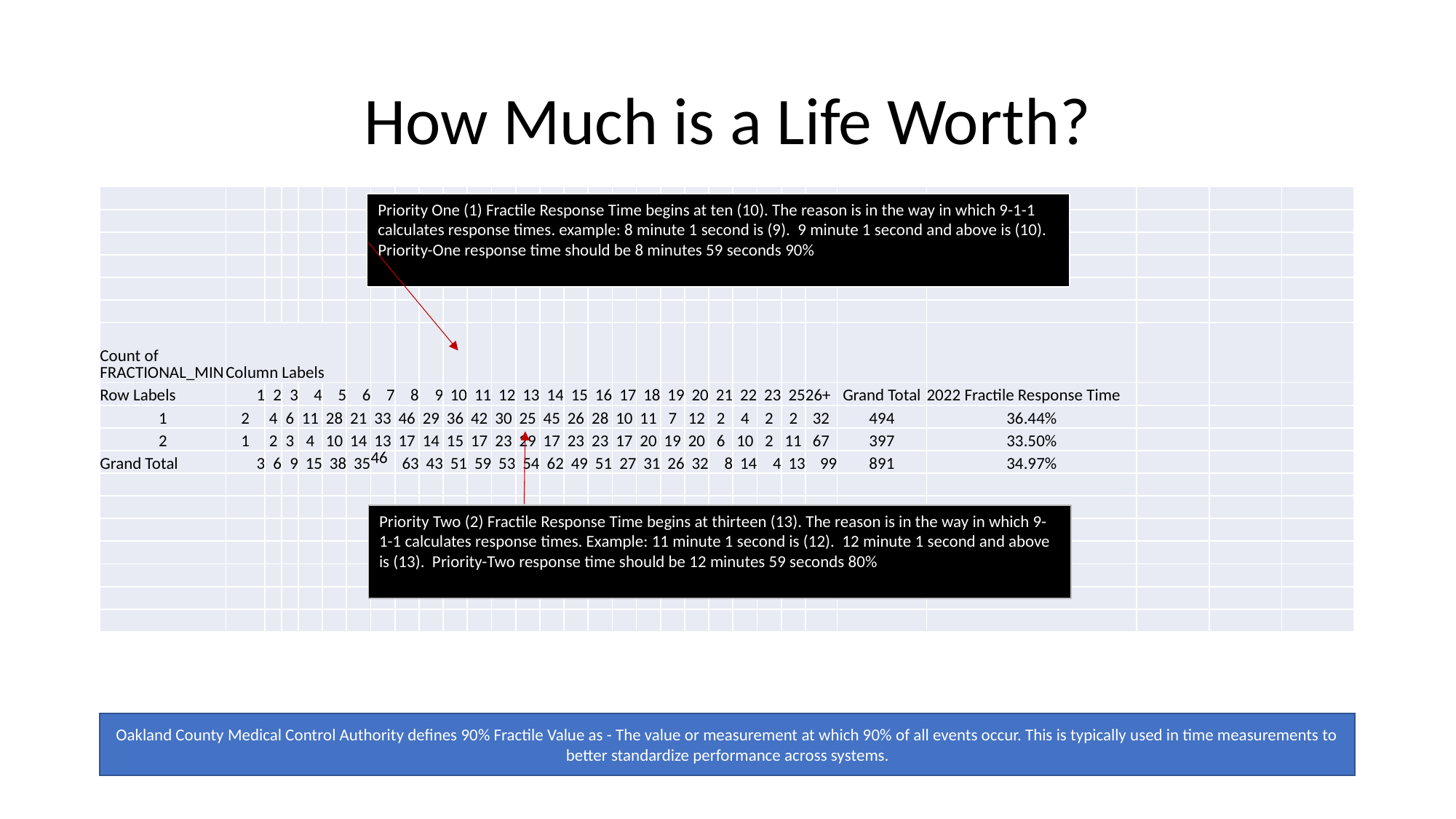

# How Much is a Life Worth?

|  |  |  |  |  |  |  |  |  |  |  |  |  |  |  |  |  |  |  |  |  |  |  |  |  |  |  |  |  |  |  |
| --- | --- | --- | --- | --- | --- | --- | --- | --- | --- | --- | --- | --- | --- | --- | --- | --- | --- | --- | --- | --- | --- | --- | --- | --- | --- | --- | --- | --- | --- | --- |
|  |  |  |  |  |  |  |  |  |  |  |  |  |  |  |  |  |  |  |  |  |  |  |  |  |  |  |  |  |  |  |
|  |  |  |  |  |  |  |  |  |  |  |  |  |  |  |  |  |  |  |  |  |  |  |  |  |  |  |  |  |  |  |
|  |  |  |  |  |  |  |  |  |  |  |  |  |  |  |  |  |  |  |  |  |  |  |  |  |  |  |  |  |  |  |
|  |  |  |  |  |  |  |  |  |  |  |  |  |  |  |  |  |  |  |  |  |  |  |  |  |  |  |  |  |  |  |
|  |  |  |  |  |  |  |  |  |  |  |  |  |  |  |  |  |  |  |  |  |  |  |  |  |  |  |  |  |  |  |
| Count of FRACTIONAL\_MIN | Column Labels |  |  |  |  |  |  |  |  |  |  |  |  |  |  |  |  |  |  |  |  |  |  |  |  |  |  |  |  |  |
| Row Labels | 1 | 2 | 3 | 4 | 5 | 6 | 7 | 8 | 9 | 10 | 11 | 12 | 13 | 14 | 15 | 16 | 17 | 18 | 19 | 20 | 21 | 22 | 23 | 25 | 26+ | Grand Total | 2022 Fractile Response Time |  |  |  |
| 1 | 2 | 4 | 6 | 11 | 28 | 21 | 33 | 46 | 29 | 36 | 42 | 30 | 25 | 45 | 26 | 28 | 10 | 11 | 7 | 12 | 2 | 4 | 2 | 2 | 32 | 494 | 36.44% |  |  |  |
| 2 | 1 | 2 | 3 | 4 | 10 | 14 | 13 | 17 | 14 | 15 | 17 | 23 | 29 | 17 | 23 | 23 | 17 | 20 | 19 | 20 | 6 | 10 | 2 | 11 | 67 | 397 | 33.50% |  |  |  |
| Grand Total | 3 | 6 | 9 | 15 | 38 | 35 | 46 | 63 | 43 | 51 | 59 | 53 | 54 | 62 | 49 | 51 | 27 | 31 | 26 | 32 | 8 | 14 | 4 | 13 | 99 | 891 | 34.97% |  |  |  |
|  |  |  |  |  |  |  |  |  |  |  |  |  |  |  |  |  |  |  |  |  |  |  |  |  |  |  |  |  |  |  |
|  |  |  |  |  |  |  |  |  |  |  |  |  |  |  |  |  |  |  |  |  |  |  |  |  |  |  |  |  |  |  |
|  |  |  |  |  |  |  |  |  |  |  |  |  |  |  |  |  |  |  |  |  |  |  |  |  |  |  |  |  |  |  |
|  |  |  |  |  |  |  |  |  |  |  |  |  |  |  |  |  |  |  |  |  |  |  |  |  |  |  |  |  |  |  |
|  |  |  |  |  |  |  |  |  |  |  |  |  |  |  |  |  |  |  |  |  |  |  |  |  |  |  |  |  |  |  |
|  |  |  |  |  |  |  |  |  |  |  |  |  |  |  |  |  |  |  |  |  |  |  |  |  |  |  |  |  |  |  |
|  |  |  |  |  |  |  |  |  |  |  |  |  |  |  |  |  |  |  |  |  |  |  |  |  |  |  |  |  |  |  |
Priority One (1) Fractile Response Time begins at ten (10). The reason is in the way in which 9-1-1 calculates response times. example: 8 minute 1 second is (9).  9 minute 1 second and above is (10).  Priority-One response time should be 8 minutes 59 seconds 90%

Priority Two (2) Fractile Response Time begins at thirteen (13). The reason is in the way in which 9-1-1 calculates response times. Example: 11 minute 1 second is (12).  12 minute 1 second and above is (13).  Priority-Two response time should be 12 minutes 59 seconds 80%

Oakland County Medical Control Authority defines 90% Fractile Value as - The value or measurement at which 90% of all events occur. This is typically used in time measurements to better standardize performance across systems.